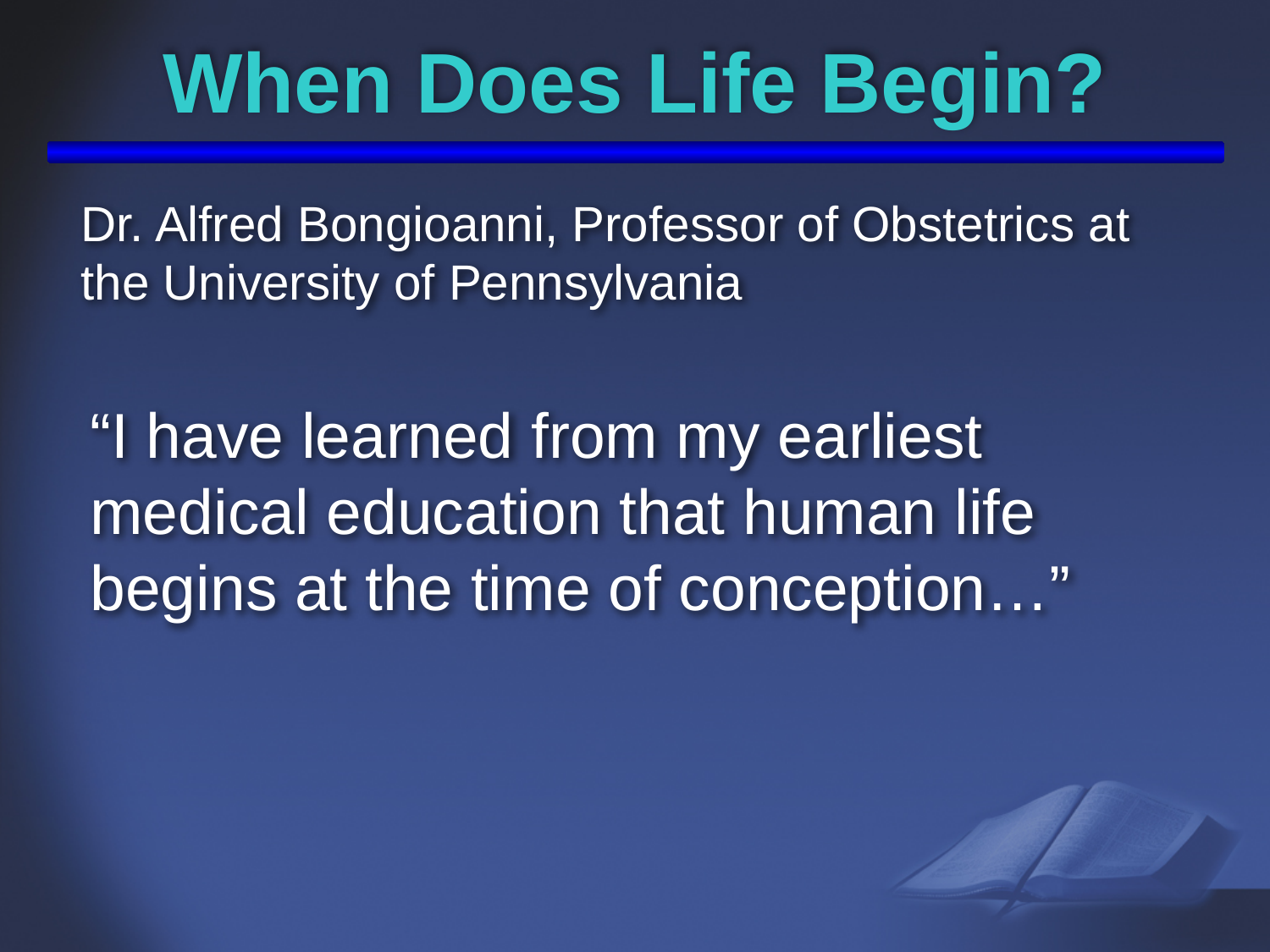

# When Does Life Begin?
Dr. Alfred Bongioanni, Professor of Obstetrics at the University of Pennsylvania
“I have learned from my earliest medical education that human life begins at the time of conception…”